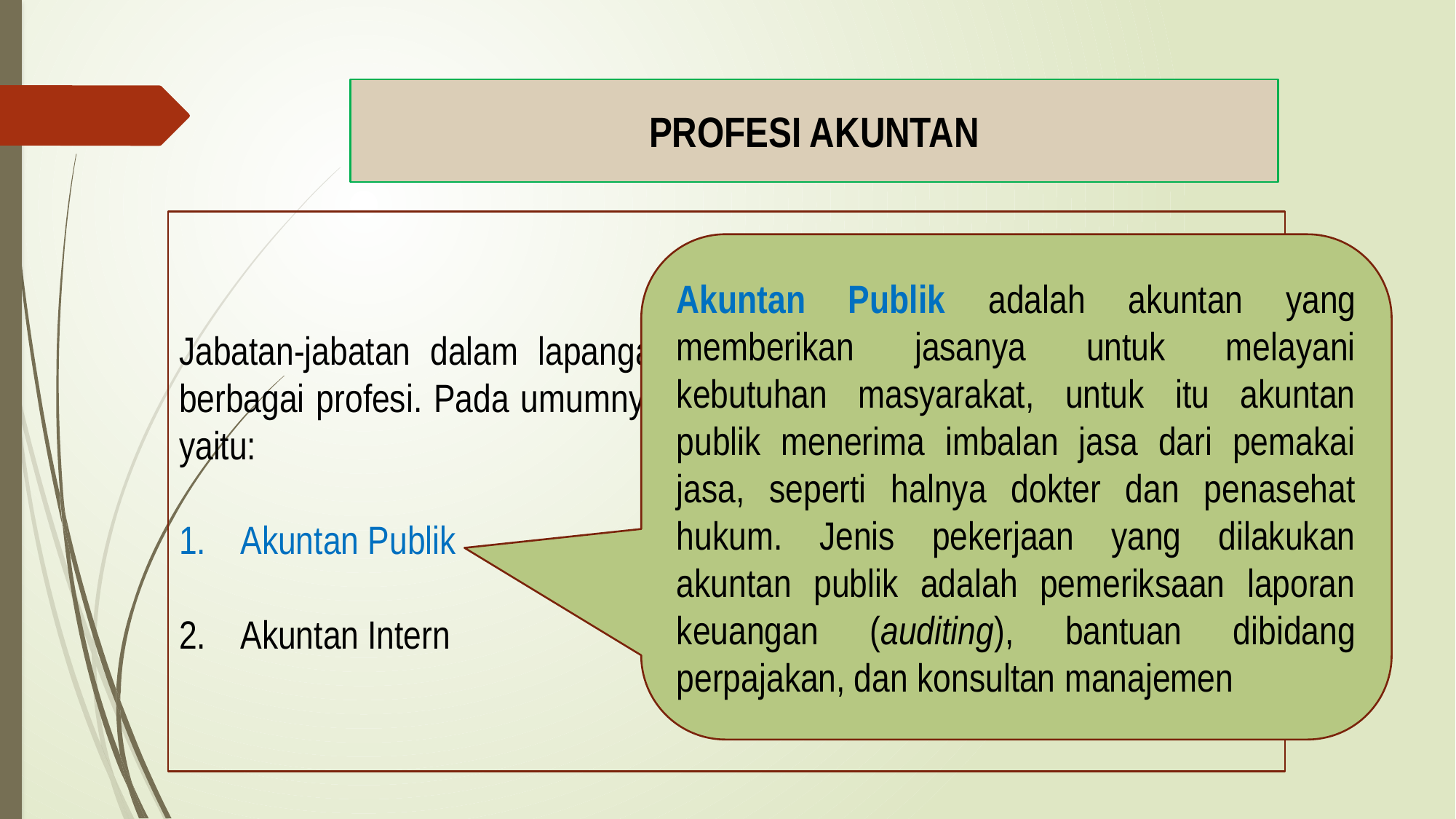

PROFESI AKUNTAN
Jabatan-jabatan dalam lapangan akuntansi dapat dikelompokkan dalam berbagai profesi. Pada umumnya akuntansi dibedakan menjadi dua profesi yaitu:

Akuntan Publik

Akuntan Intern
Akuntan Publik adalah akuntan yang memberikan jasanya untuk melayani kebutuhan masyarakat, untuk itu akuntan publik menerima imbalan jasa dari pemakai jasa, seperti halnya dokter dan penasehat hukum. Jenis pekerjaan yang dilakukan akuntan publik adalah pemeriksaan laporan keuangan (auditing), bantuan dibidang perpajakan, dan konsultan manajemen